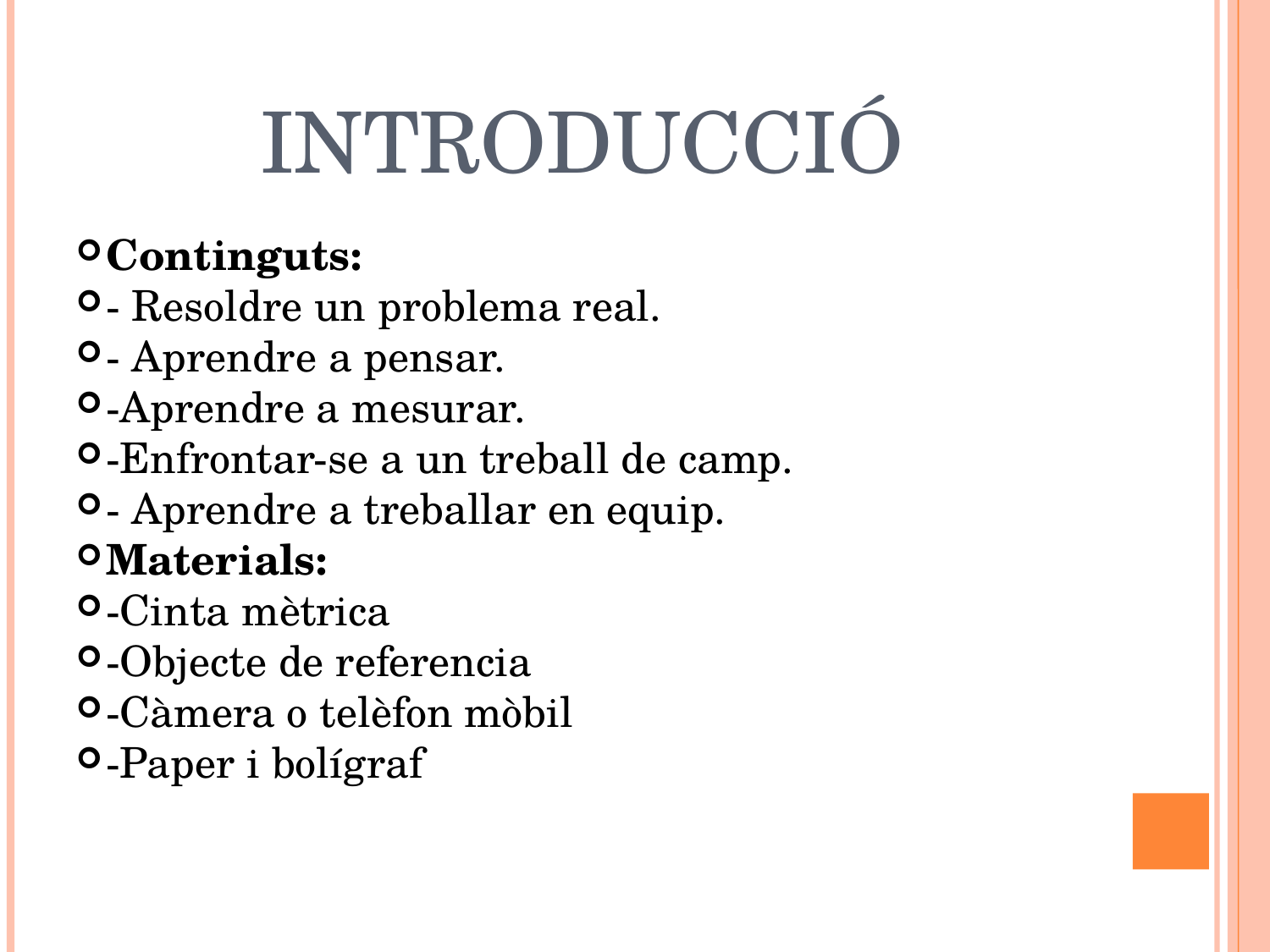

INTRODUCCIÓ
Continguts:
- Resoldre un problema real.
- Aprendre a pensar.
-Aprendre a mesurar.
-Enfrontar-se a un treball de camp.
- Aprendre a treballar en equip.
Materials:
-Cinta mètrica
-Objecte de referencia
-Càmera o telèfon mòbil
-Paper i bolígraf